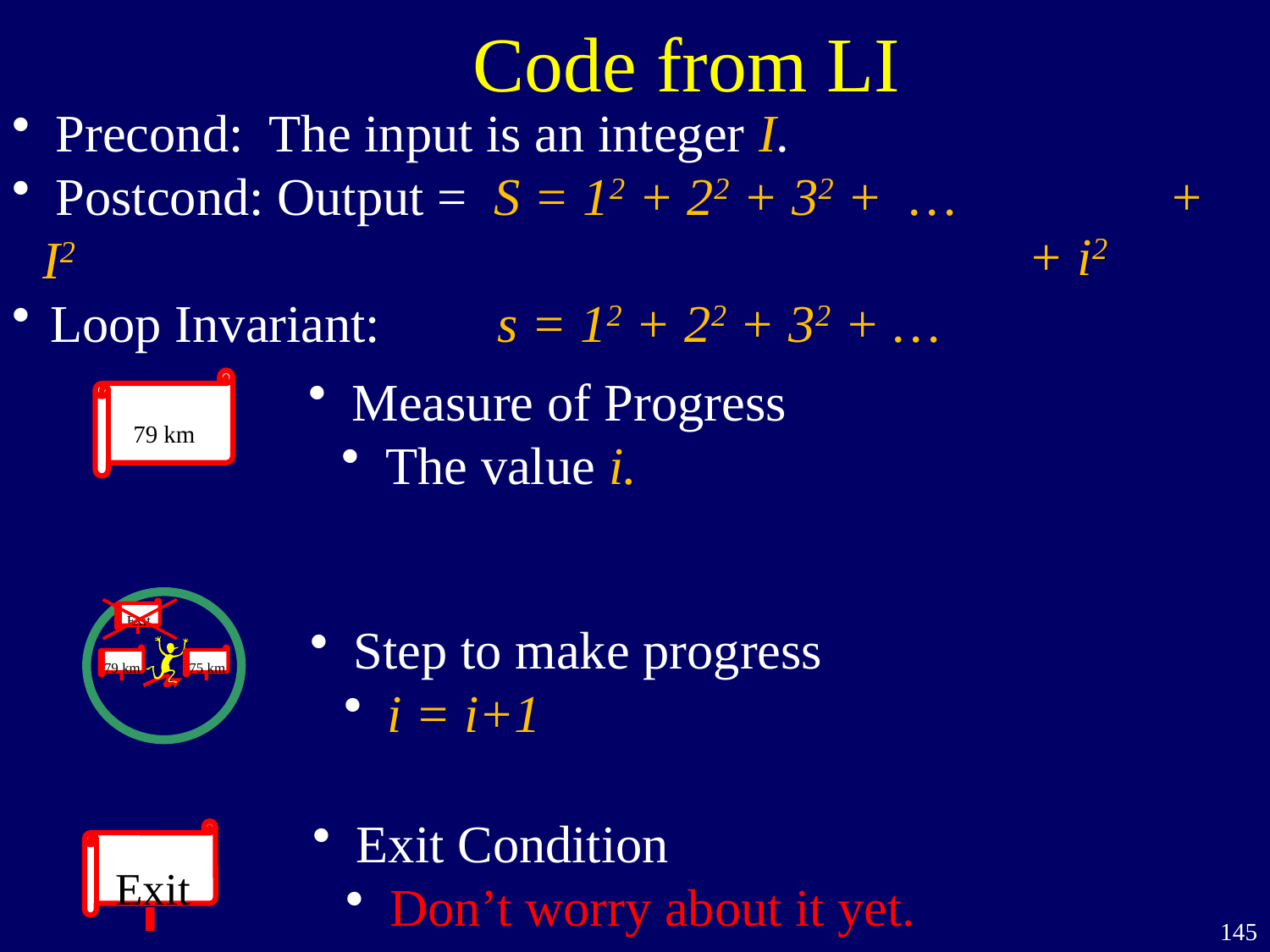

Code from LI
 Precond:  The input is an integer I.
 Postcond: Output =  S = 12 + 22 + 32 +  …                + I2
 Loop Invariant:         s = 12 + 22 + 32 + …
+ i2
 Measure of Progress
 The value i.
79 km

79 km
75 km

Exit

 Step to make progress
 i = i+1

 Exit Condition
 Don’t worry about it yet.
Exit